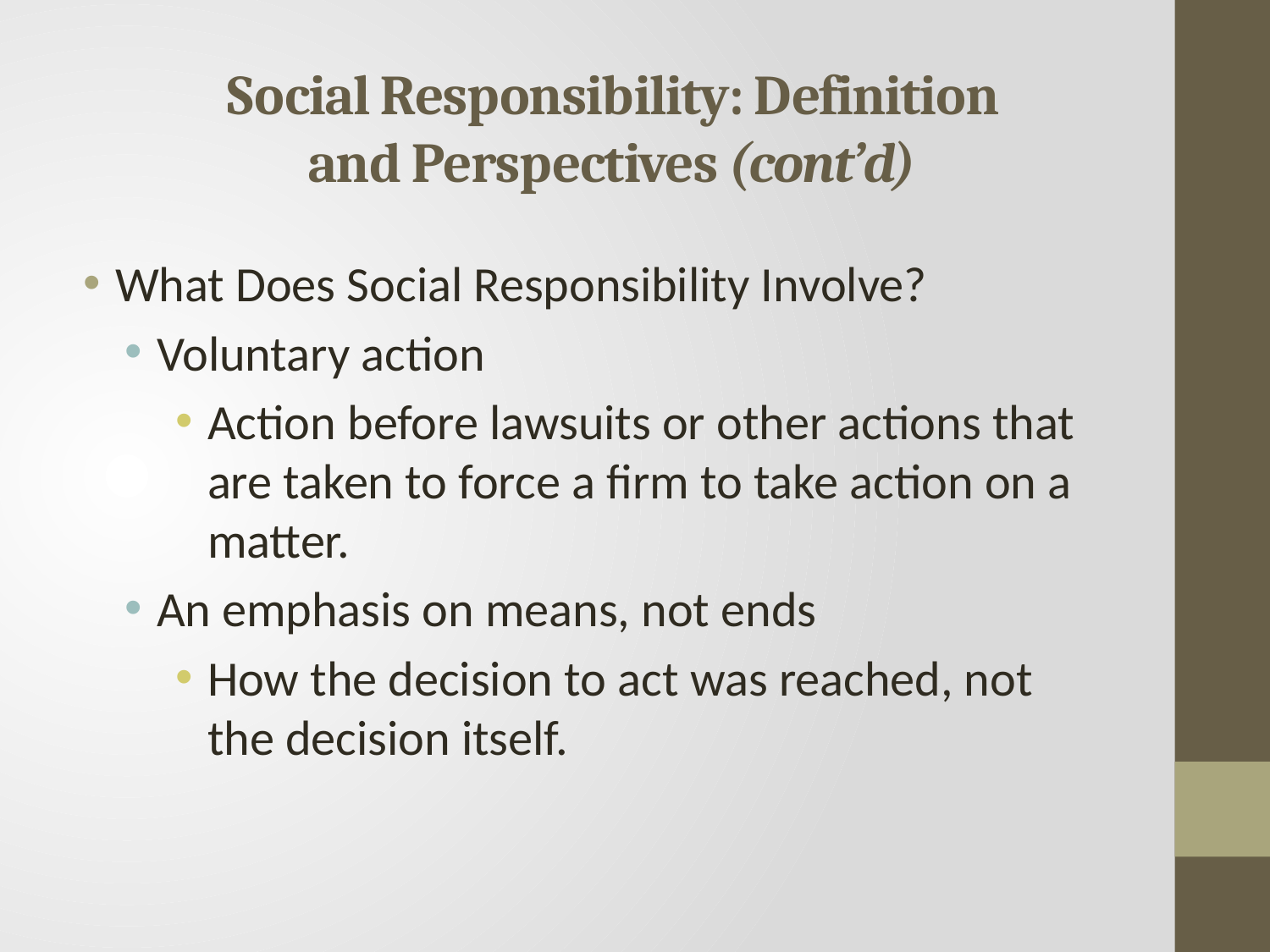

# Social Responsibility: Definition and Perspectives (cont’d)
What Does Social Responsibility Involve?
Voluntary action
Action before lawsuits or other actions that are taken to force a firm to take action on a matter.
An emphasis on means, not ends
How the decision to act was reached, not the decision itself.